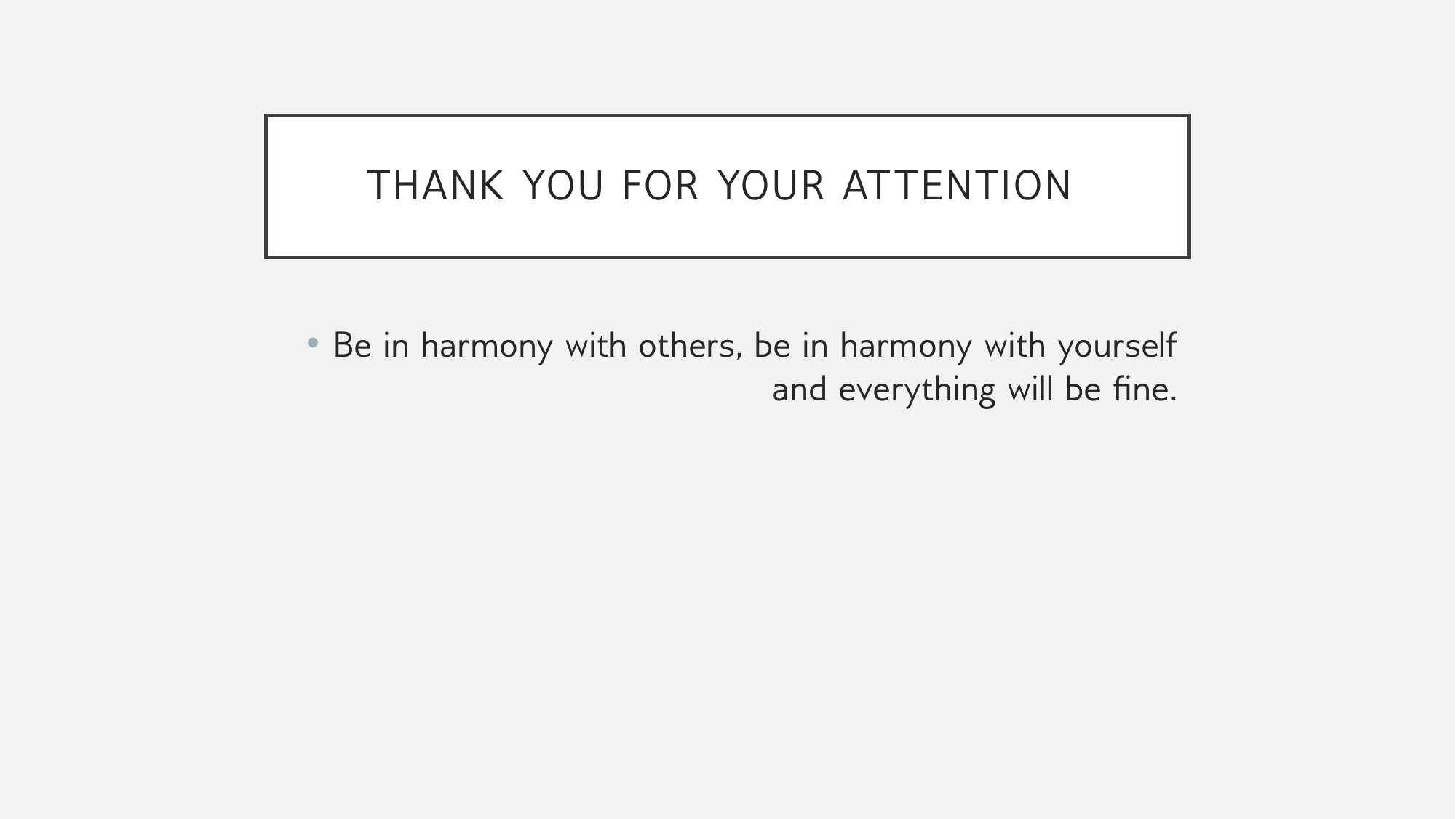

# thank you for your attention
Be in harmony with others, be in harmony with yourself and everything will be fine.